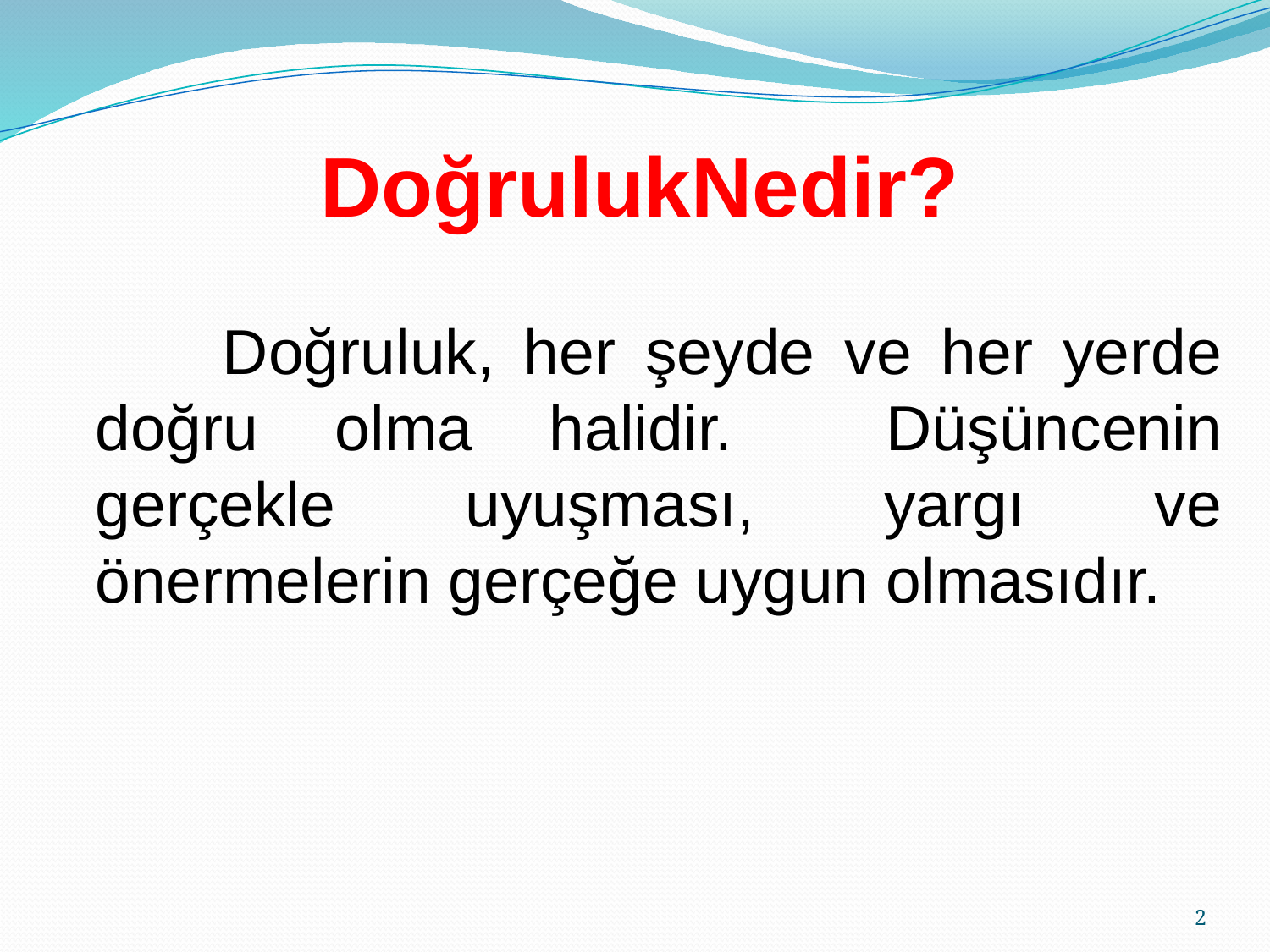

DoğrulukNedir?

		Doğruluk, her şeyde ve her yerde doğru olma halidir.  Düşüncenin gerçekle uyuşması, yargı ve önermelerin gerçeğe uygun olmasıdır.

2